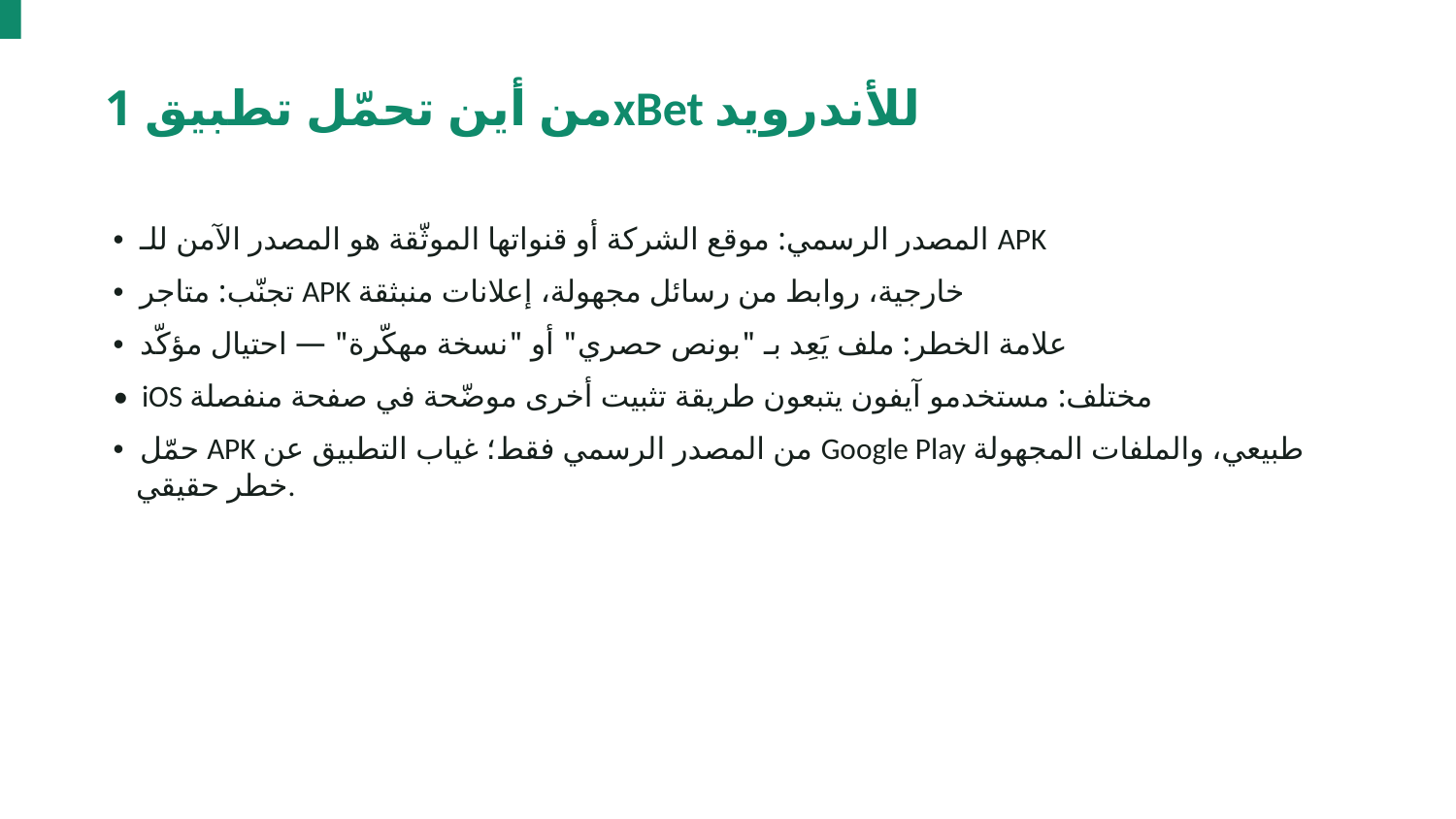

من أين تحمّل تطبيق 1xBet للأندرويد
•  المصدر الرسمي: موقع الشركة أو قنواتها الموثّقة هو المصدر الآمن للـ APK
•  تجنّب: متاجر APK خارجية، روابط من رسائل مجهولة، إعلانات منبثقة
•  علامة الخطر: ملف يَعِد بـ "بونص حصري" أو "نسخة مهكّرة" — احتيال مؤكّد
•  iOS مختلف: مستخدمو آيفون يتبعون طريقة تثبيت أخرى موضّحة في صفحة منفصلة
•  حمّل APK من المصدر الرسمي فقط؛ غياب التطبيق عن Google Play طبيعي، والملفات المجهولة خطر حقيقي.